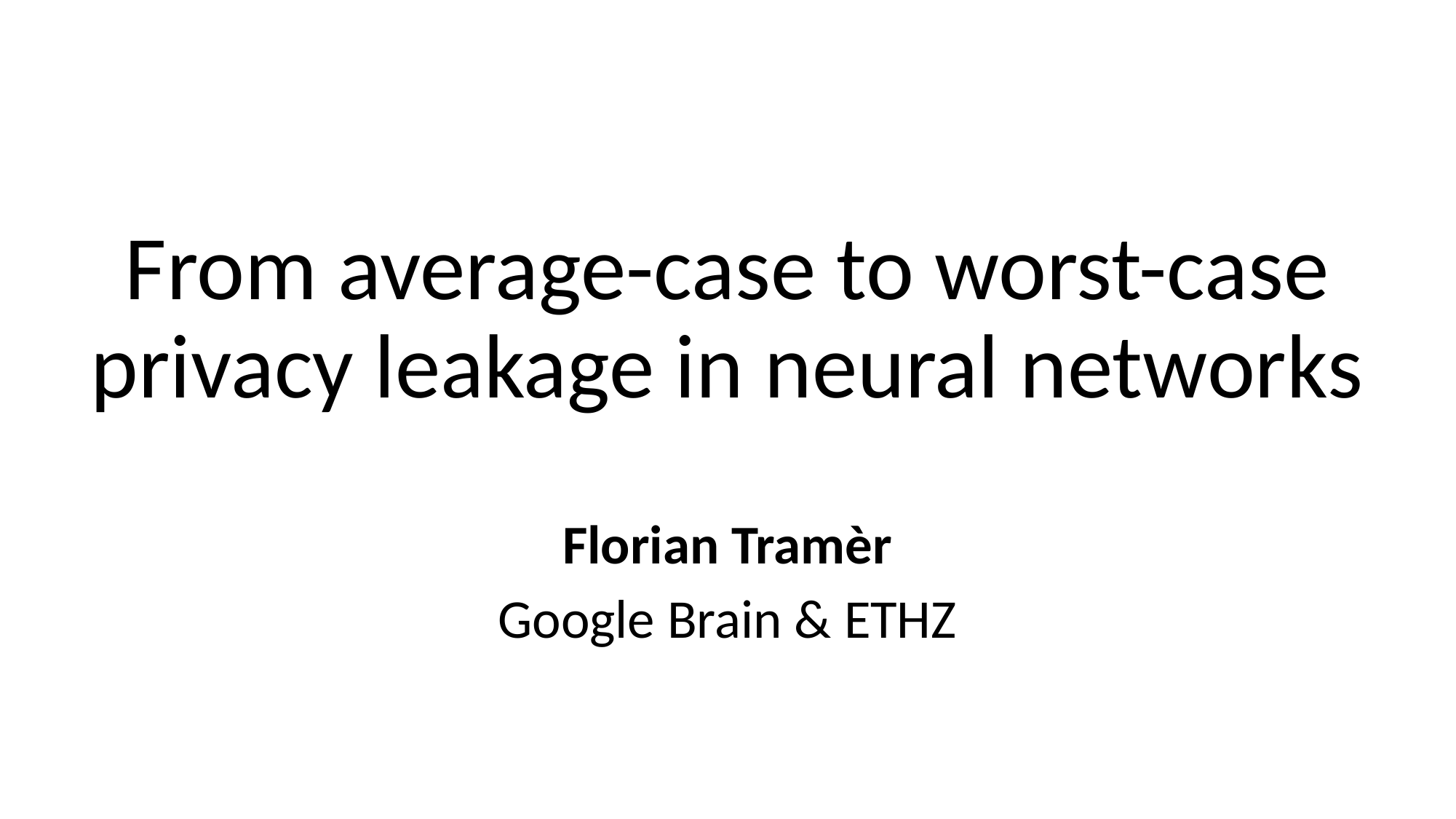

# From average-case to worst-case privacy leakage in neural networks
Florian Tramèr
Google Brain & ETHZ